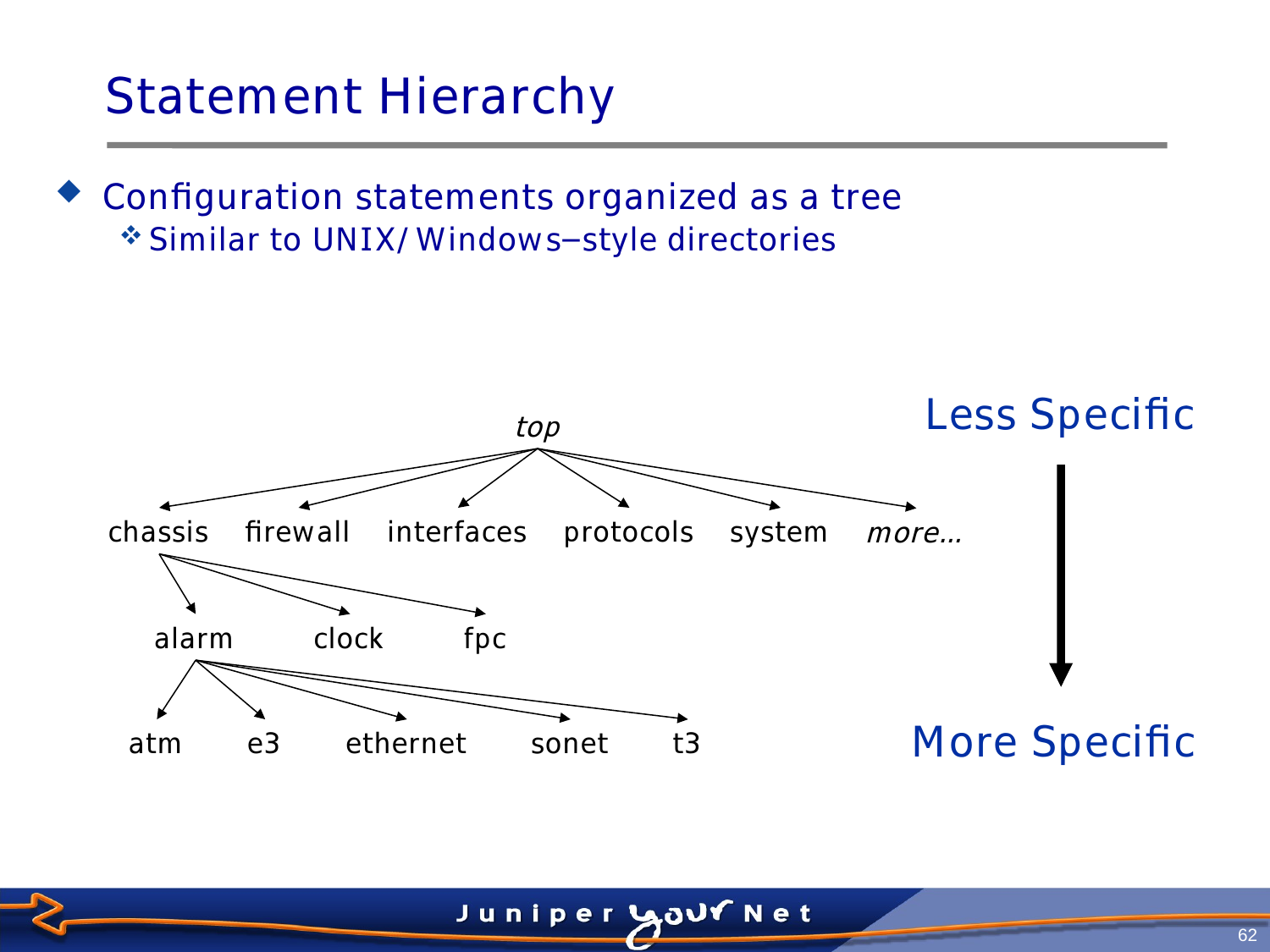

# Statement Hierarchy
Configuration statements organized as a tree
Similar to UNIX/Windows–style directories
Less Specific
top

chassis
firewall
interfaces
protocols
system
more…
alarm
clock
fpc
More Specific
atm
e3
ethernet
sonet
t3